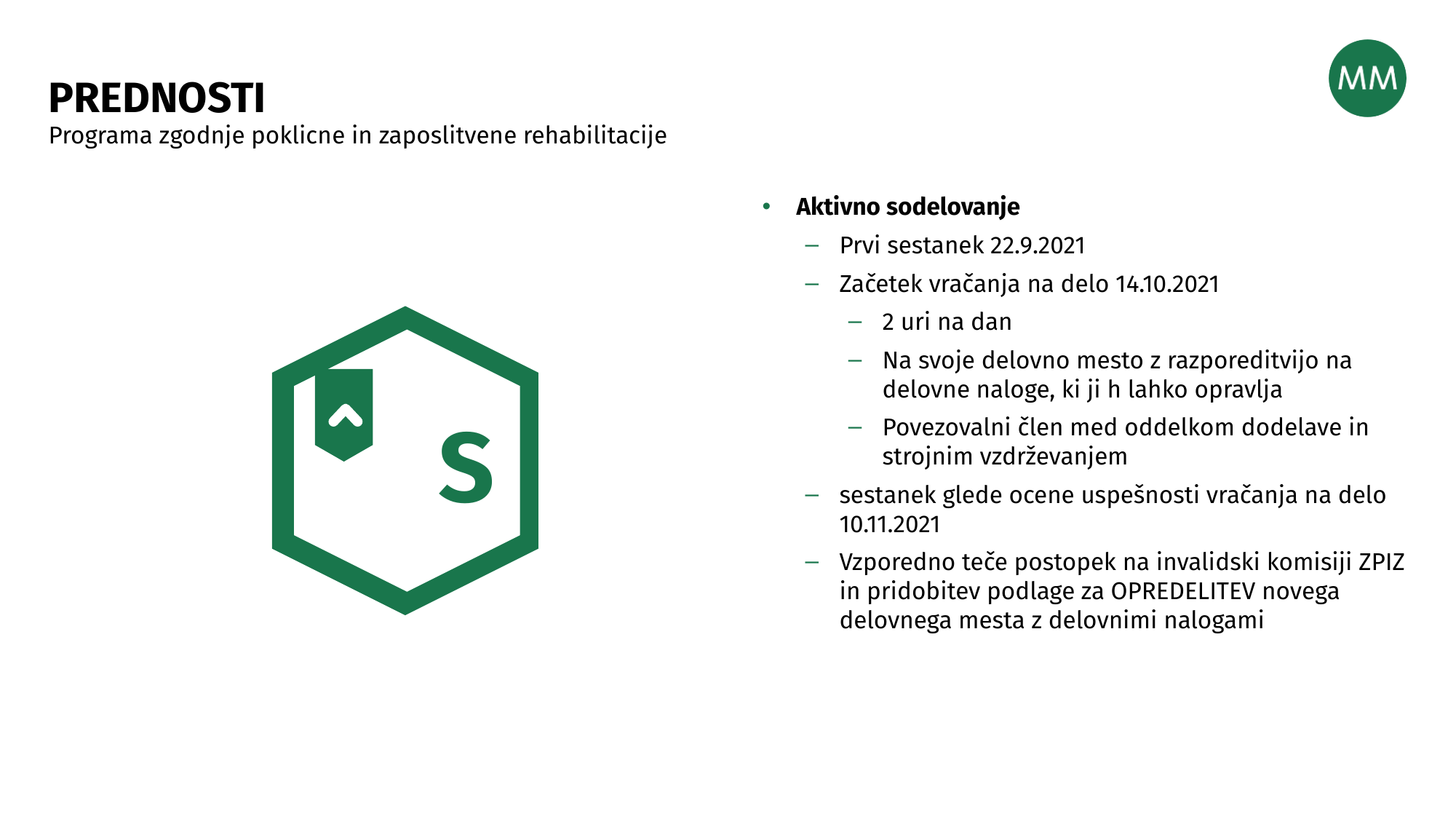

# PREDNOSTI
Programa zgodnje poklicne in zaposlitvene rehabilitacije
Aktivno sodelovanje
Prvi sestanek 22.9.2021
Začetek vračanja na delo 14.10.2021
2 uri na dan
Na svoje delovno mesto z razporeditvijo na delovne naloge, ki ji h lahko opravlja
Povezovalni člen med oddelkom dodelave in strojnim vzdrževanjem
sestanek glede ocene uspešnosti vračanja na delo 10.11.2021
Vzporedno teče postopek na invalidski komisiji ZPIZ in pridobitev podlage za OPREDELITEV novega delovnega mesta z delovnimi nalogami

S